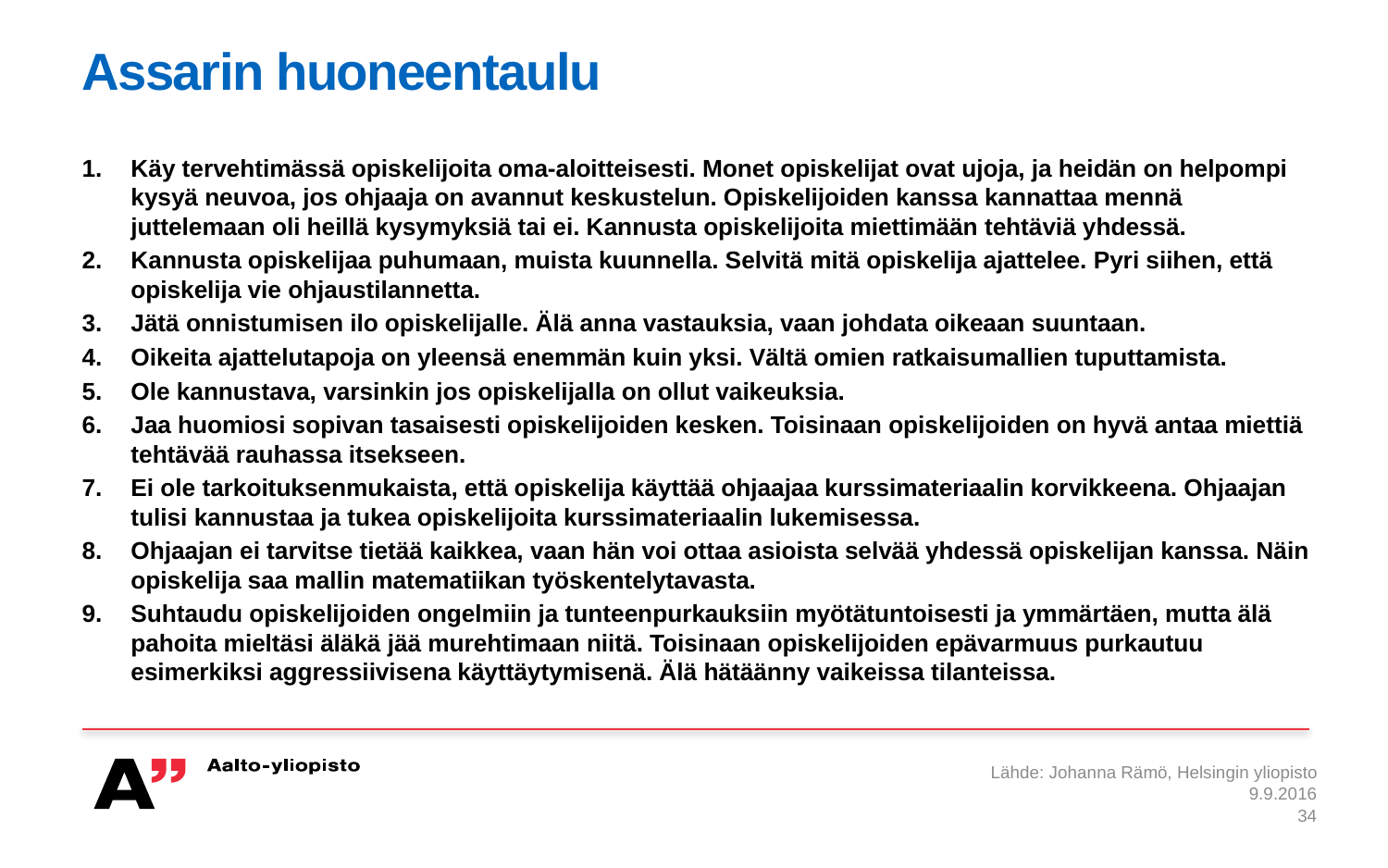

# Assarin huoneentaulu
Käy tervehtimässä opiskelijoita oma-aloitteisesti. Monet opiskelijat ovat ujoja, ja heidän on helpompi kysyä neuvoa, jos ohjaaja on avannut keskustelun. Opiskelijoiden kanssa kannattaa mennä juttelemaan oli heillä kysymyksiä tai ei. Kannusta opiskelijoita miettimään tehtäviä yhdessä.
Kannusta opiskelijaa puhumaan, muista kuunnella. Selvitä mitä opiskelija ajattelee. Pyri siihen, että opiskelija vie ohjaustilannetta.
Jätä onnistumisen ilo opiskelijalle. Älä anna vastauksia, vaan johdata oikeaan suuntaan.
Oikeita ajattelutapoja on yleensä enemmän kuin yksi. Vältä omien ratkaisumallien tuputtamista.
Ole kannustava, varsinkin jos opiskelijalla on ollut vaikeuksia.
Jaa huomiosi sopivan tasaisesti opiskelijoiden kesken. Toisinaan opiskelijoiden on hyvä antaa miettiä tehtävää rauhassa itsekseen.
Ei ole tarkoituksenmukaista, että opiskelija käyttää ohjaajaa kurssimateriaalin korvikkeena. Ohjaajan tulisi kannustaa ja tukea opiskelijoita kurssimateriaalin lukemisessa.
Ohjaajan ei tarvitse tietää kaikkea, vaan hän voi ottaa asioista selvää yhdessä opiskelijan kanssa. Näin opiskelija saa mallin matematiikan työskentelytavasta.
Suhtaudu opiskelijoiden ongelmiin ja tunteenpurkauksiin myötätuntoisesti ja ymmärtäen, mutta älä pahoita mieltäsi äläkä jää murehtimaan niitä. Toisinaan opiskelijoiden epävarmuus purkautuu esimerkiksi aggressiivisena käyttäytymisenä. Älä hätäänny vaikeissa tilanteissa.
Lähde: Johanna Rämö, Helsingin yliopisto
9.9.2016
34